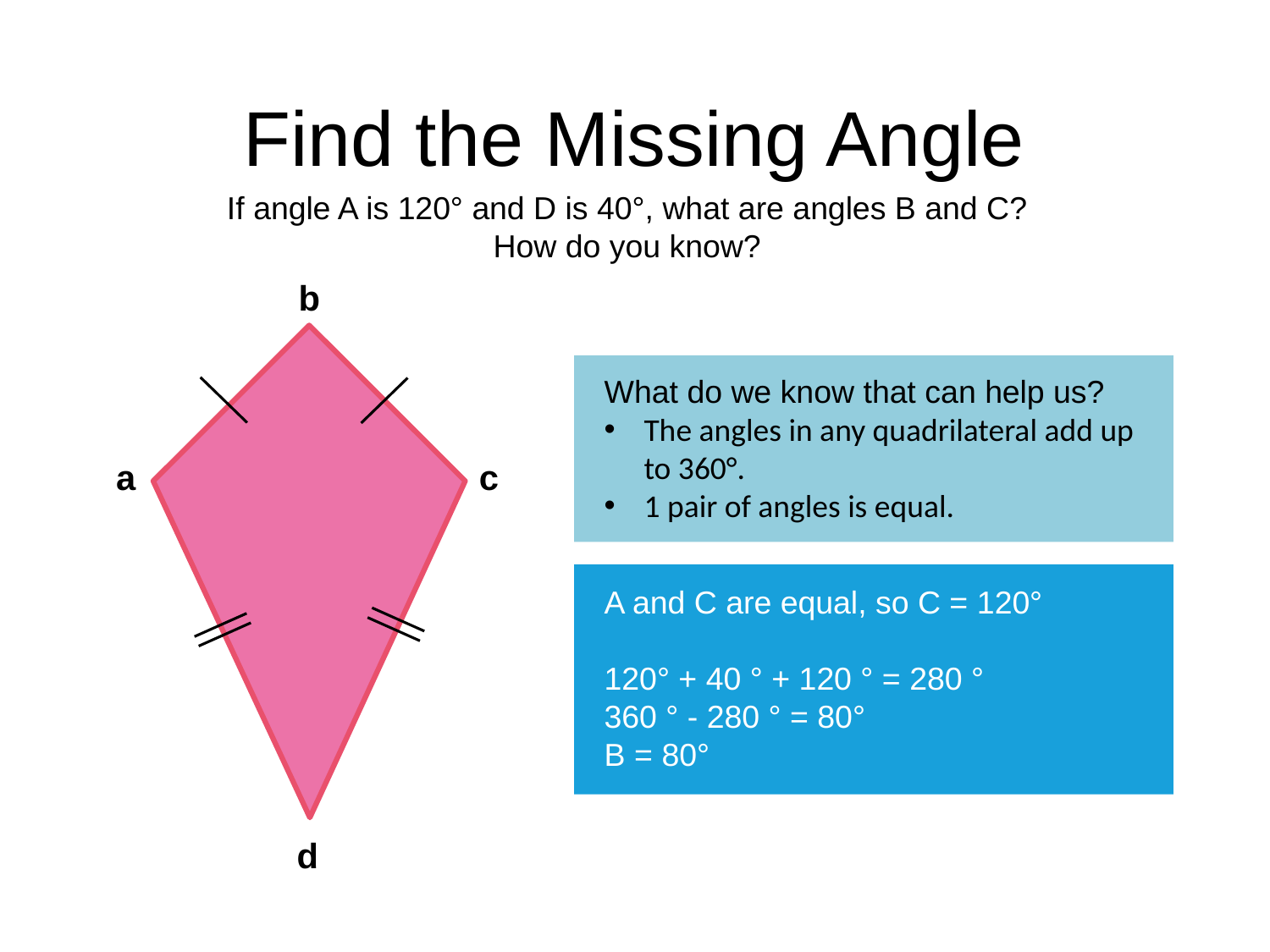

# Find the Missing Angle
If angle A is 120° and D is 40°, what are angles B and C?
How do you know?
b

What do we know that can help us?
The angles in any quadrilateral add up to 360°.
1 pair of angles is equal.
a
c

A and C are equal, so C = 120°

120° + 40 ° + 120 ° = 280 °
360 ° - 280 ° = 80°
B = 80°
d